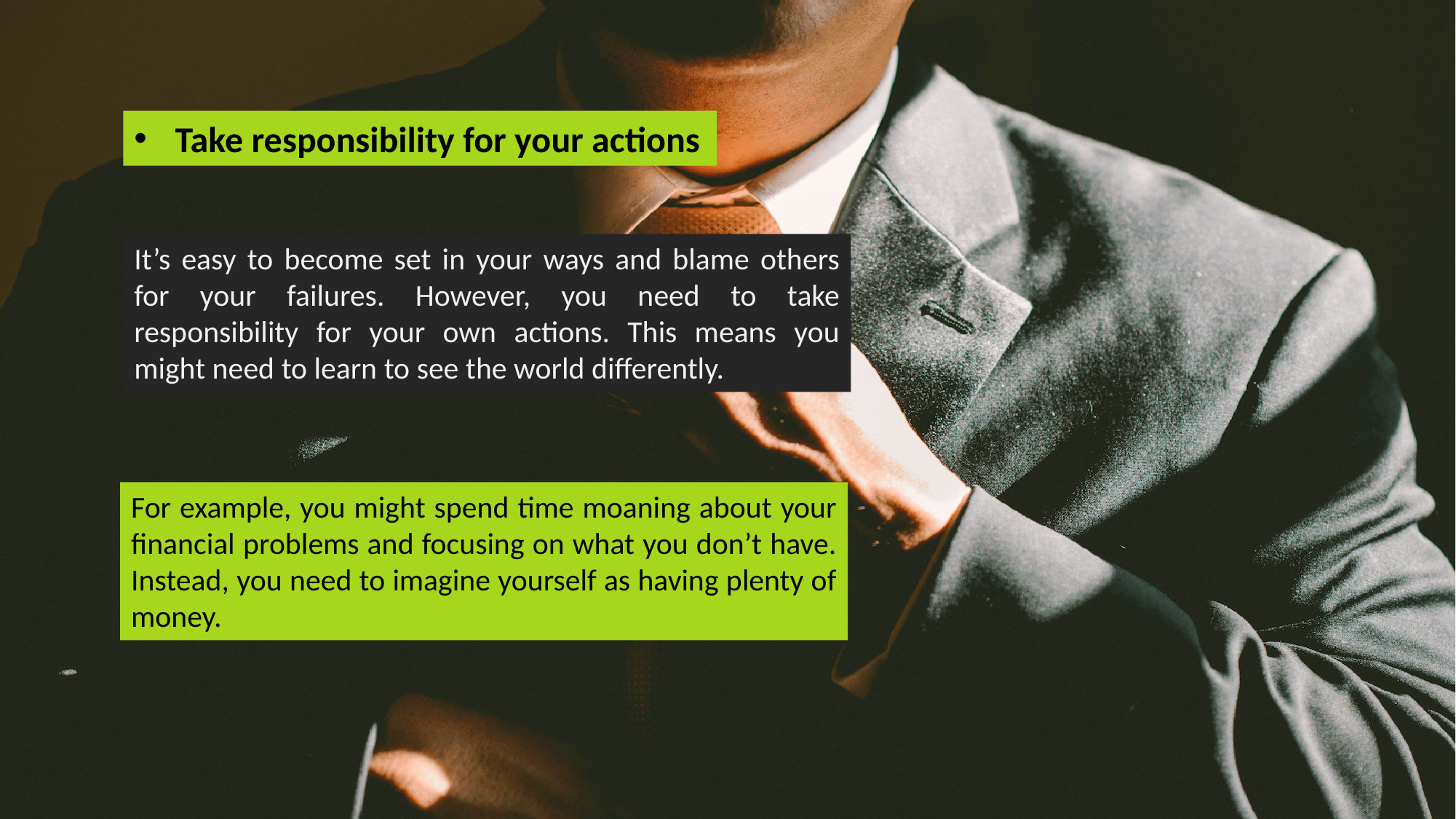

Take responsibility for your actions
It’s easy to become set in your ways and blame others for your failures. However, you need to take responsibility for your own actions. This means you might need to learn to see the world differently.
For example, you might spend time moaning about your financial problems and focusing on what you don’t have. Instead, you need to imagine yourself as having plenty of money.